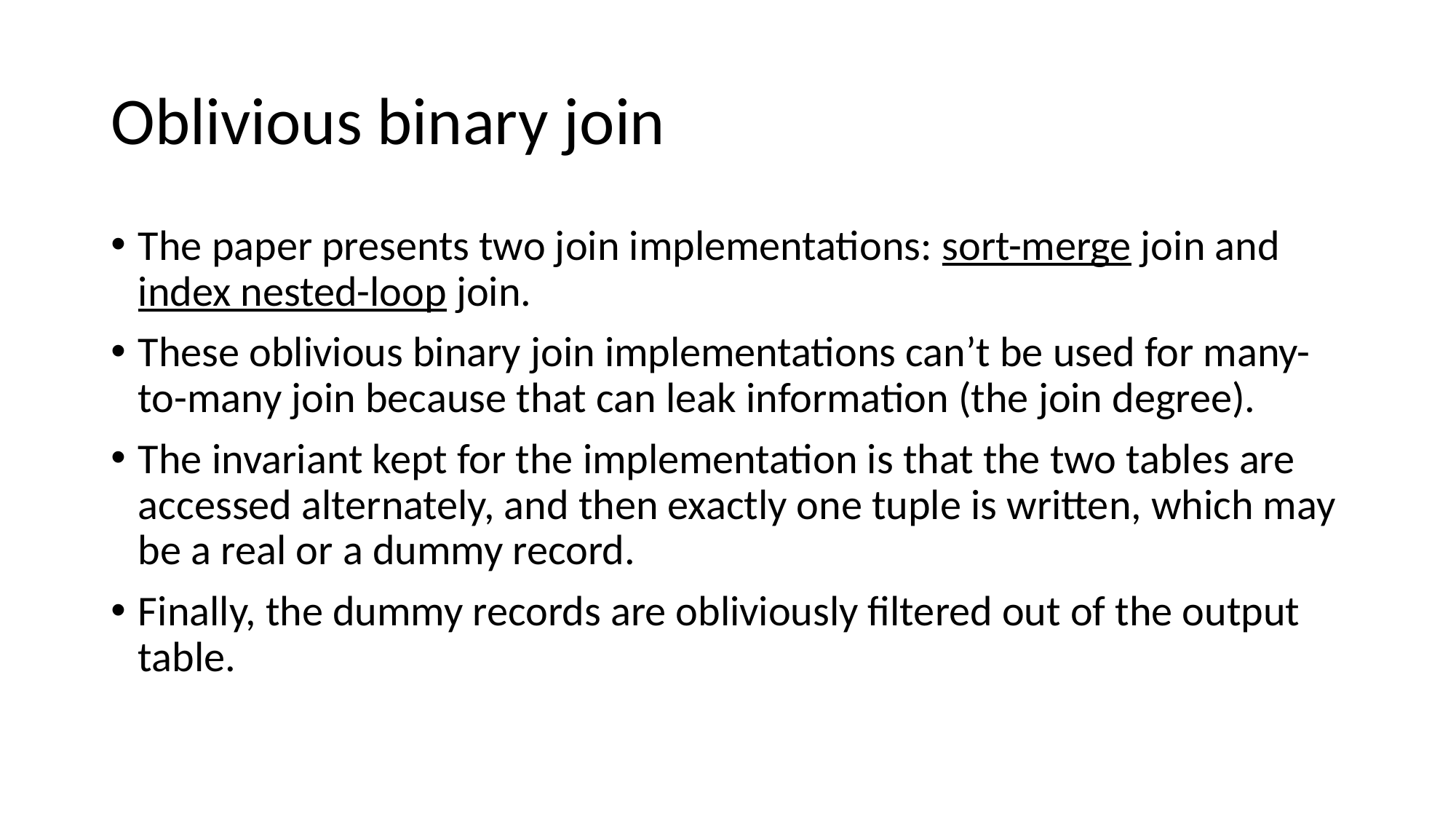

# Oblivious binary join
The paper presents two join implementations: sort-merge join and index nested-loop join.
These oblivious binary join implementations can’t be used for many-to-many join because that can leak information (the join degree).
The invariant kept for the implementation is that the two tables are accessed alternately, and then exactly one tuple is written, which may be a real or a dummy record.
Finally, the dummy records are obliviously filtered out of the output table.